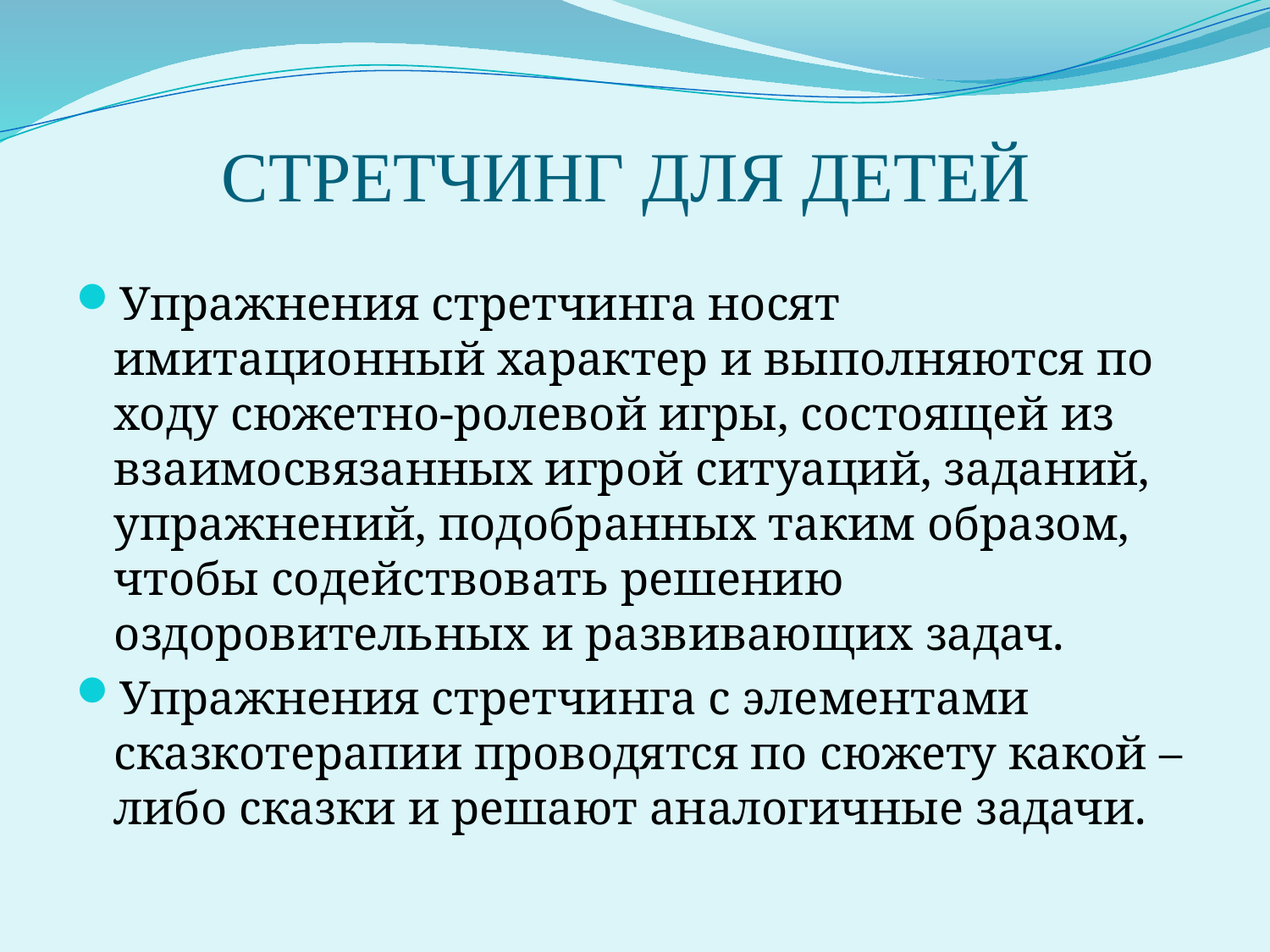

# СТРЕТЧИНГ ДЛЯ ДЕТЕЙ
Упражнения стретчинга носят имитационный характер и выполняются по ходу сюжетно-ролевой игры, состоящей из взаимосвязанных игрой ситуаций, заданий, упражнений, подобранных таким образом, чтобы содействовать решению оздоровительных и развивающих задач.
Упражнения стретчинга с элементами сказкотерапии проводятся по сюжету какой – либо сказки и решают аналогичные задачи.